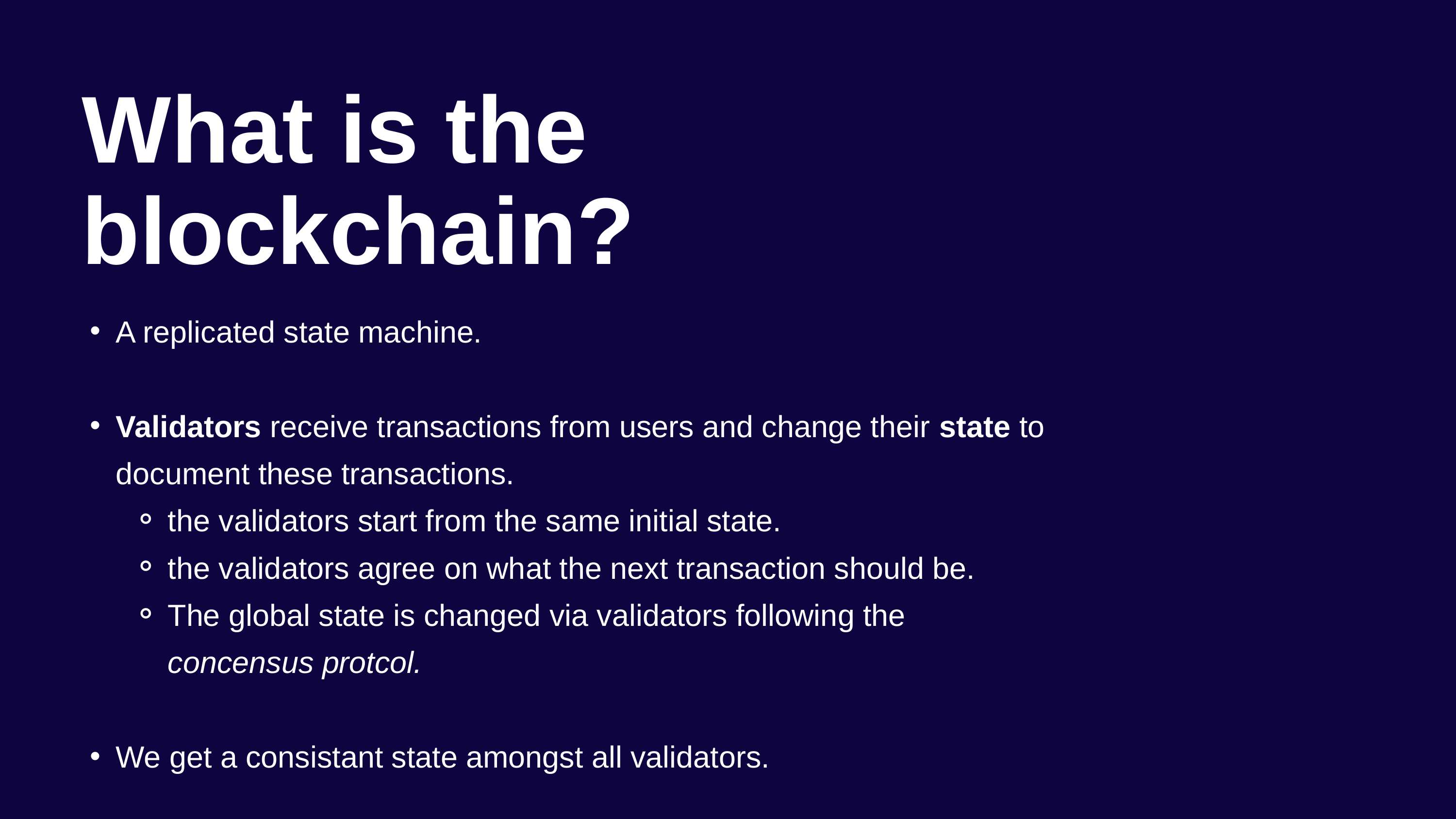

What is the
blockchain?
A replicated state machine.

Validators receive transactions from users and change their state to document these transactions.
the validators start from the same initial state.
the validators agree on what the next transaction should be.
The global state is changed via validators following the concensus protcol.

We get a consistant state amongst all validators.